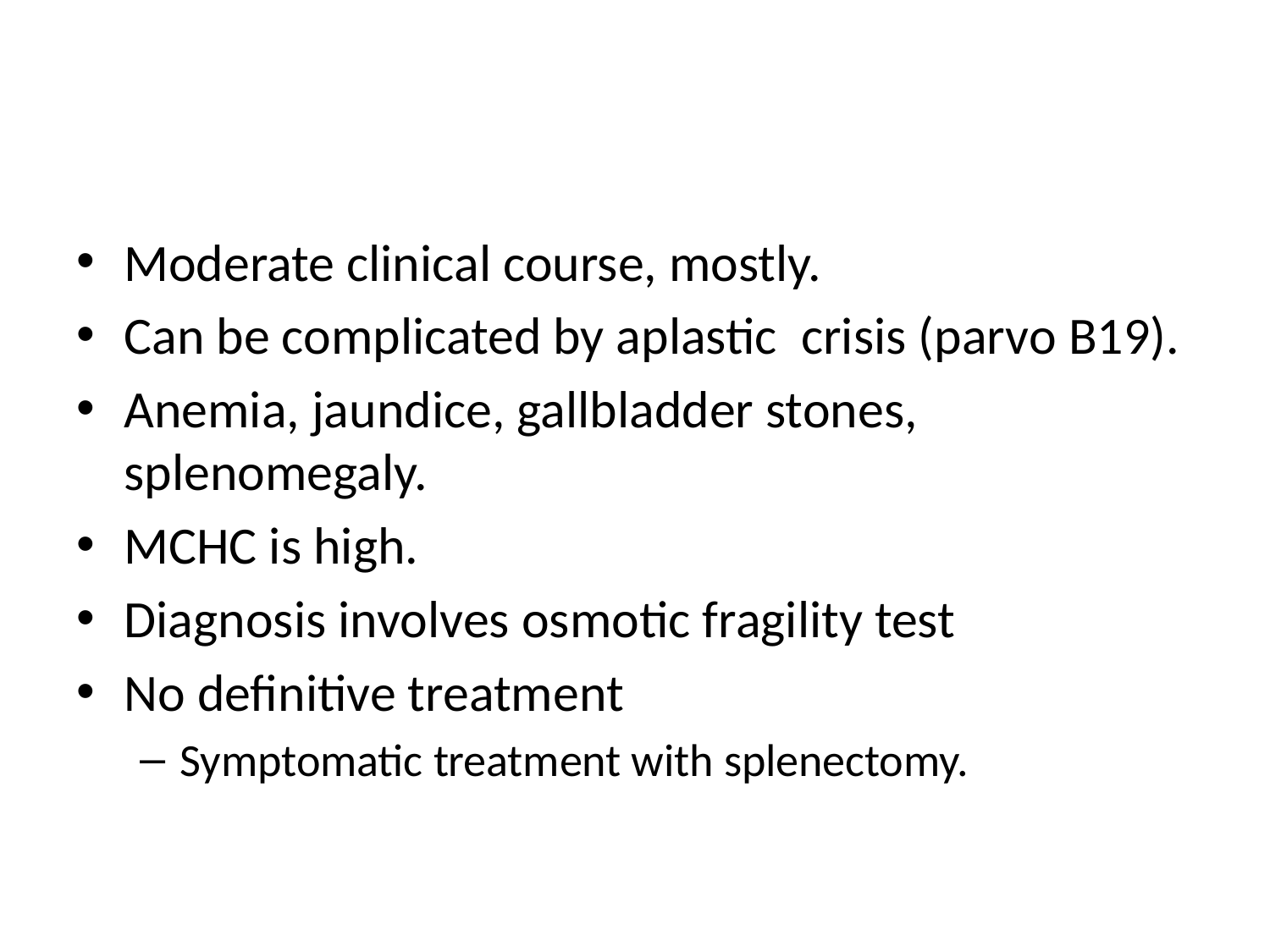

#
Moderate clinical course, mostly.
Can be complicated by aplastic  crisis (parvo B19).
Anemia, jaundice, gallbladder stones, splenomegaly.
MCHC is high.
Diagnosis involves osmotic fragility test
No definitive treatment
Symptomatic treatment with splenectomy.